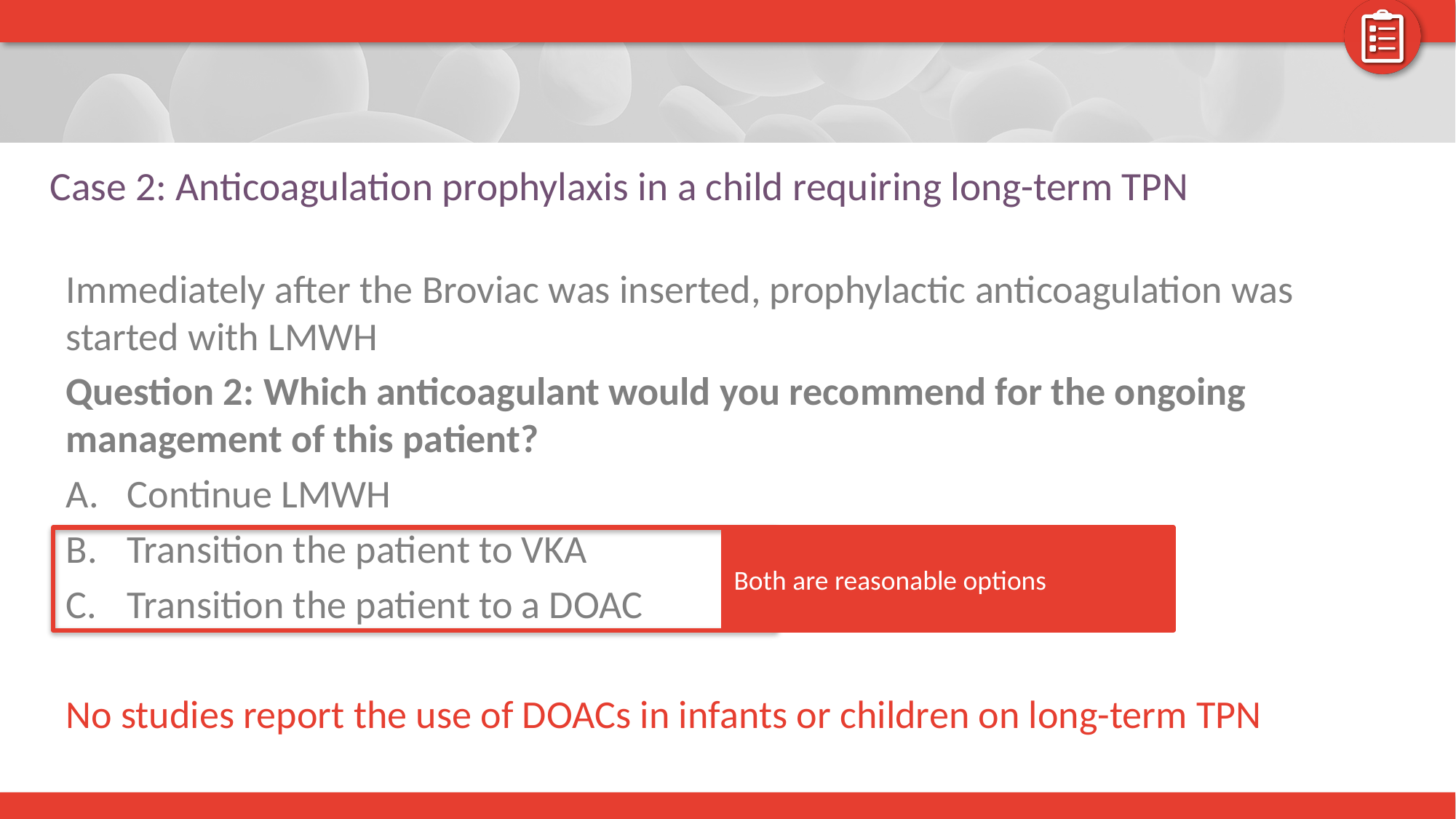

# Case 2: Anticoagulation prophylaxis in a child requiring long-term TPN

Immediately after the Broviac was inserted, prophylactic anticoagulation was started with LMWH
Question 2: Which anticoagulant would you recommend for the ongoing management of this patient?
Continue LMWH
Transition the patient to VKA
Transition the patient to a DOAC

No studies report the use of DOACs in infants or children on long-term TPN

Both are reasonable options